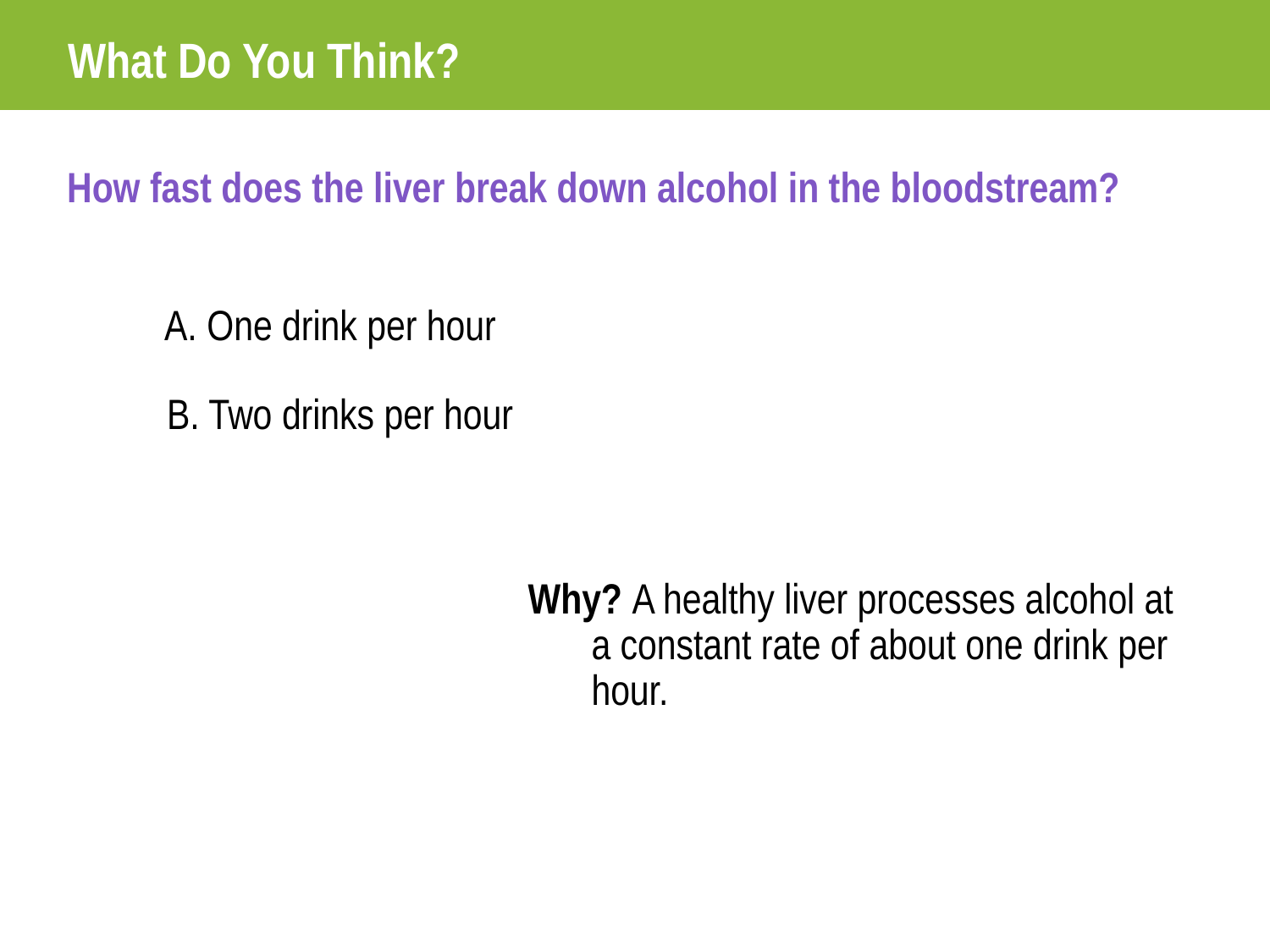

# What Do You Think?
How fast does the liver break down alcohol in the bloodstream?
A. One drink per hour
B. Two drinks per hour
Why? A healthy liver processes alcohol at a constant rate of about one drink per hour.